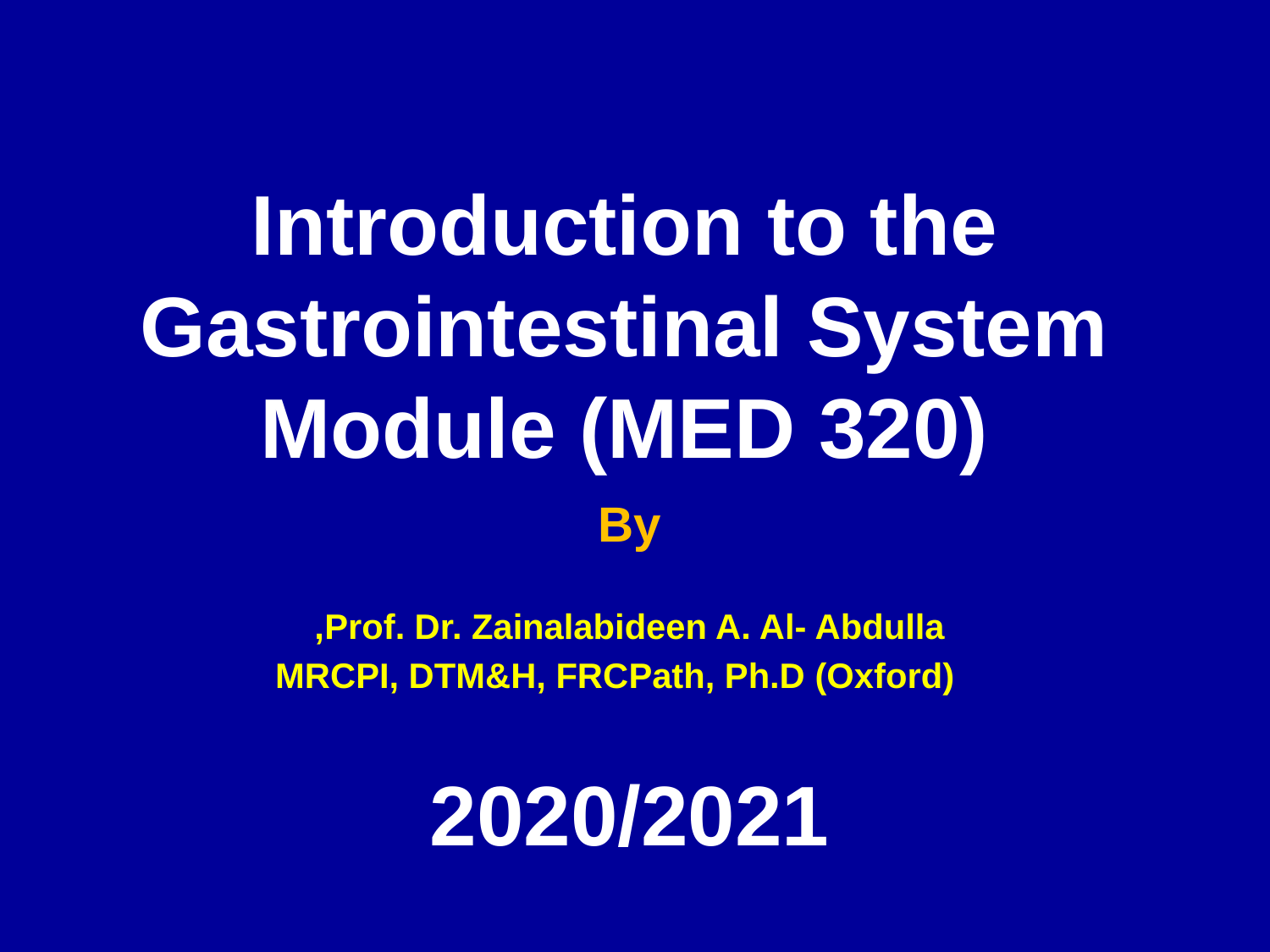

# Introduction to the Gastrointestinal System Module (MED 320)
By

Prof. Dr. Zainalabideen A. Al- Abdulla,
   MRCPI, DTM&H, FRCPath, Ph.D (Oxford)

2020/2021